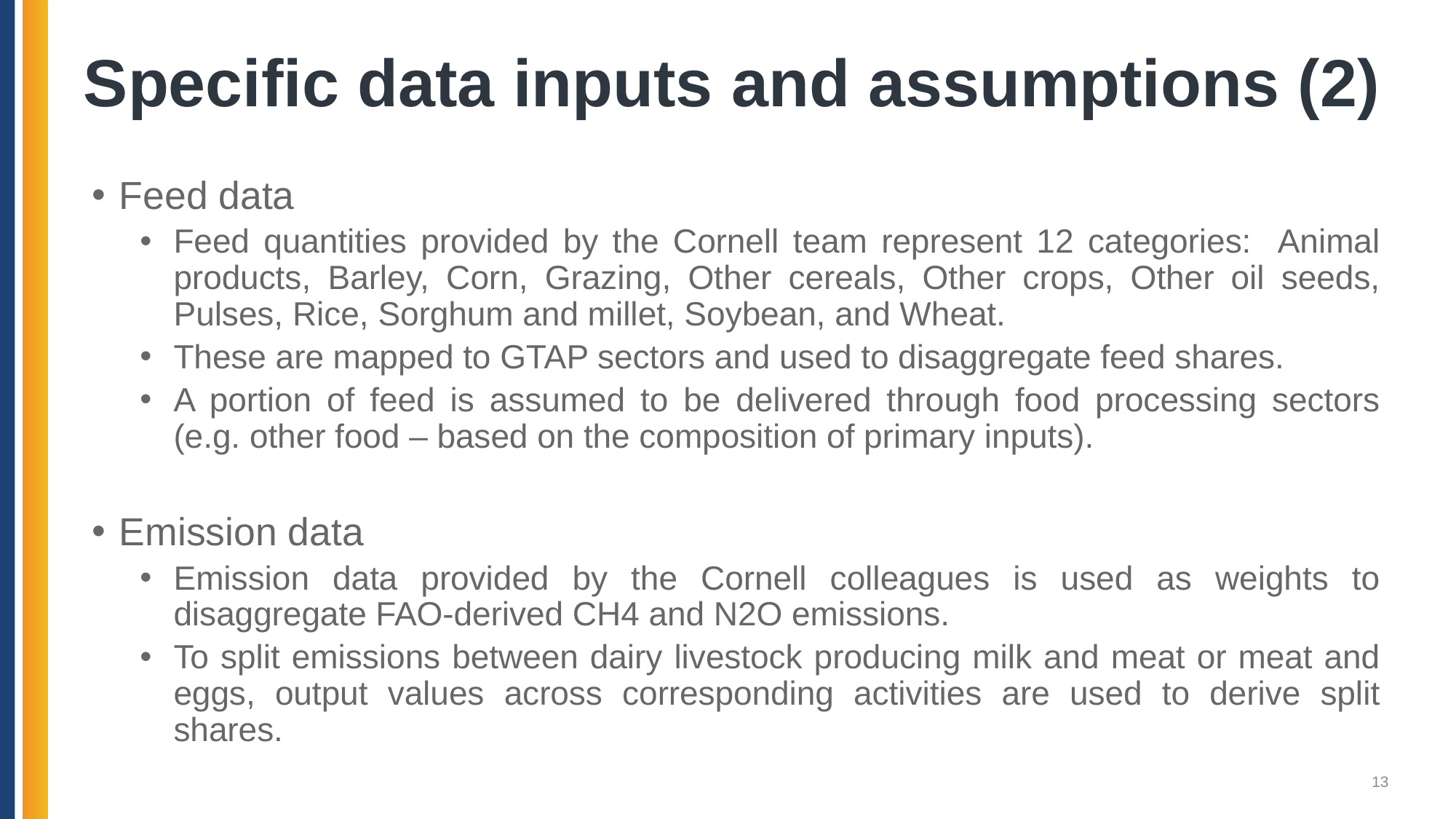

# Specific data inputs and assumptions (2)
Feed data
Feed quantities provided by the Cornell team represent 12 categories:  Animal products, Barley, Corn, Grazing, Other cereals, Other crops, Other oil seeds, Pulses, Rice, Sorghum and millet, Soybean, and Wheat.
These are mapped to GTAP sectors and used to disaggregate feed shares.
A portion of feed is assumed to be delivered through food processing sectors (e.g. other food – based on the composition of primary inputs).

Emission data
Emission data provided by the Cornell colleagues is used as weights to disaggregate FAO-derived CH4 and N2O emissions.
To split emissions between dairy livestock producing milk and meat or meat and eggs, output values across corresponding activities are used to derive split shares.

13